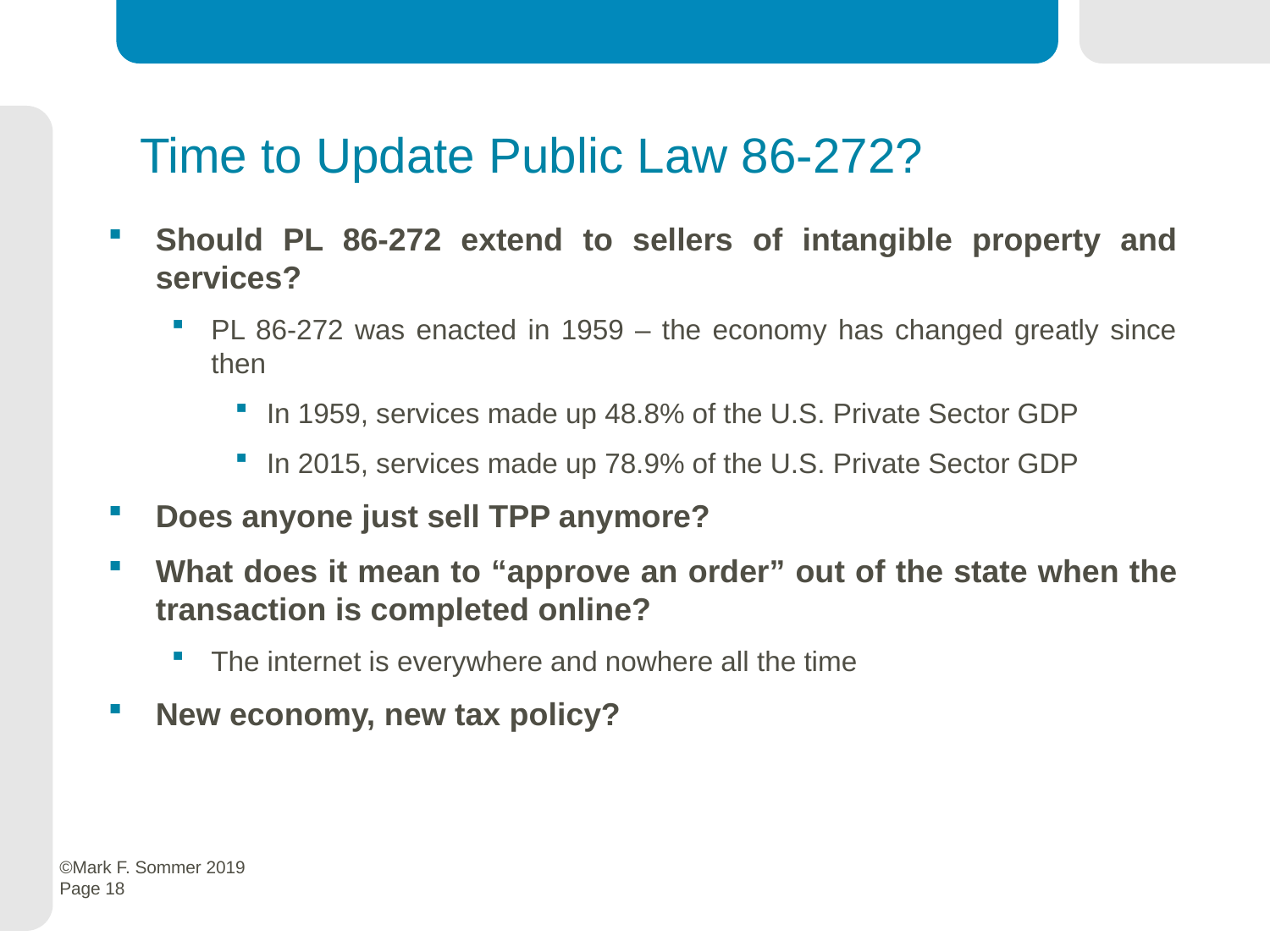

# Time to Update Public Law 86-272?
Should PL 86-272 extend to sellers of intangible property and services?
PL 86-272 was enacted in 1959 – the economy has changed greatly since then
In 1959, services made up 48.8% of the U.S. Private Sector GDP
In 2015, services made up 78.9% of the U.S. Private Sector GDP
Does anyone just sell TPP anymore?
What does it mean to “approve an order” out of the state when the transaction is completed online?
The internet is everywhere and nowhere all the time
New economy, new tax policy?

 ©Mark F. Sommer 2019
 Page 18